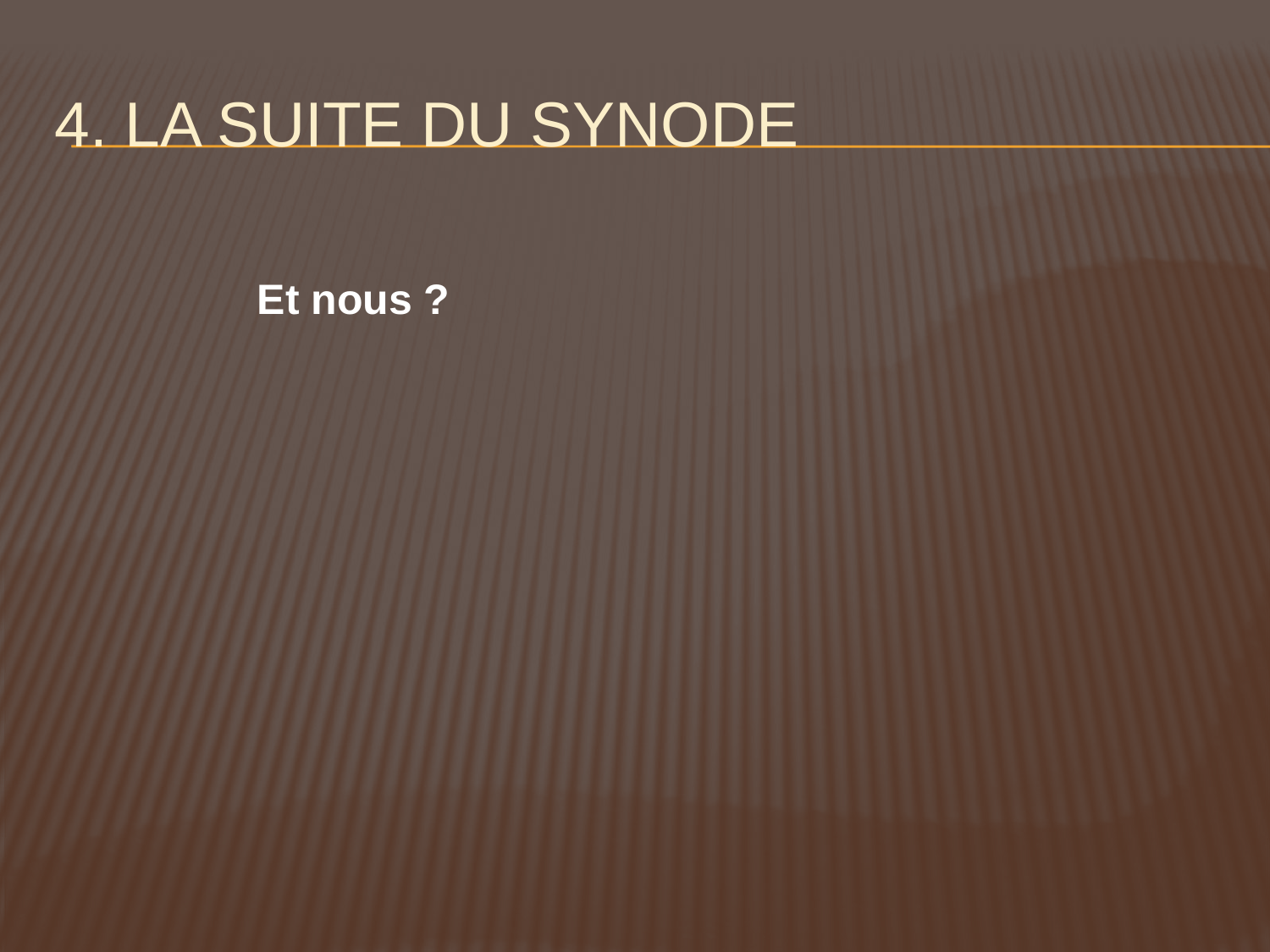

# 4. LA SUITE DU synode
Et nous ?